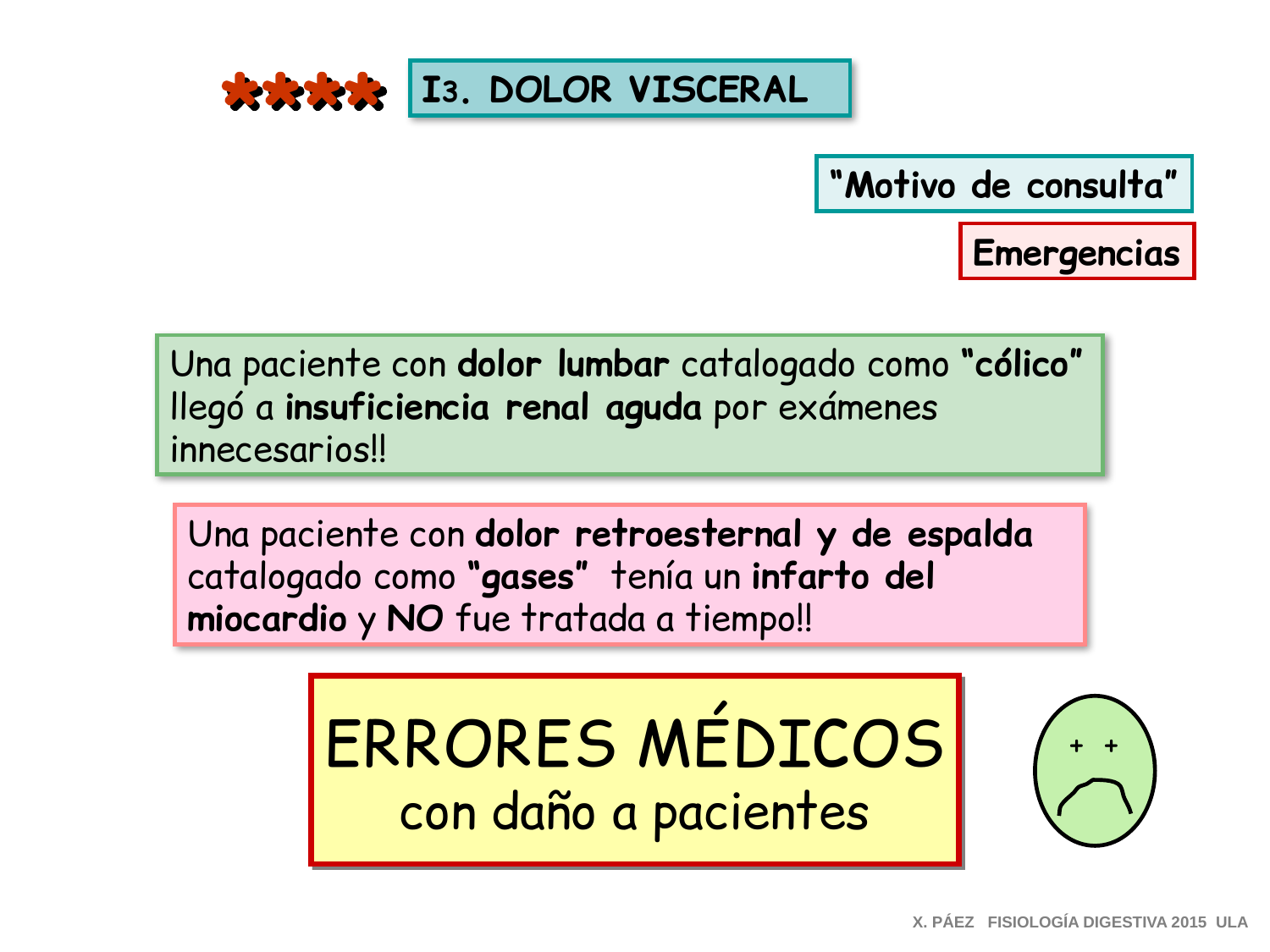

****
I3. DOLOR VISCERAL
“Motivo de consulta”
Emergencias
Una paciente con dolor lumbar catalogado como “cólico”
llegó a insuficiencia renal aguda por exámenes innecesarios!!
Una paciente con dolor retroesternal y de espalda catalogado como “gases”  tenía un infarto del miocardio y NO fue tratada a tiempo!!

ERRORES MÉDICOS
con daño a pacientes

+  +

X. PÁEZ   FISIOLOGÍA DIGESTIVA 2015  ULA